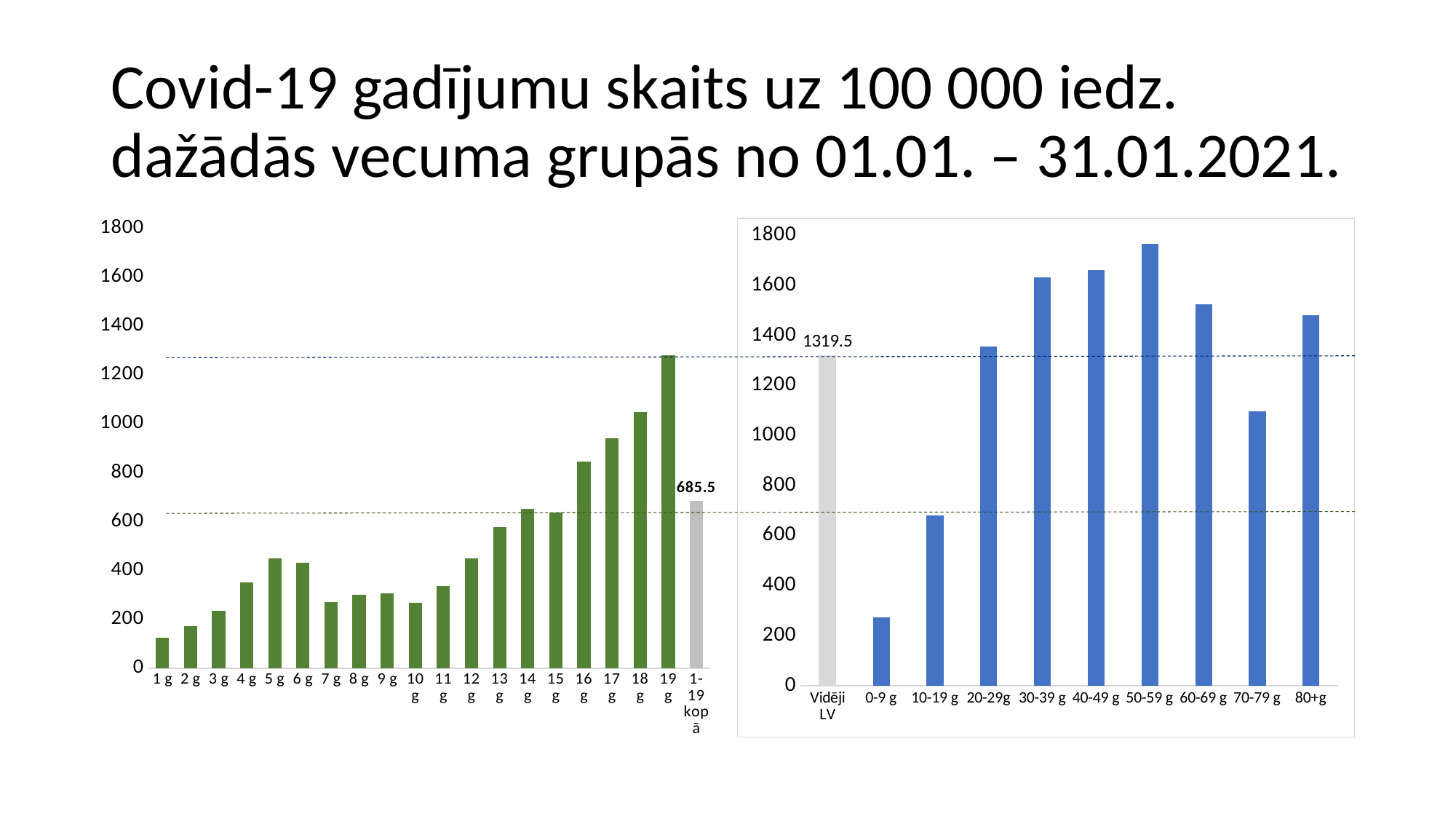

# Covid-19 gadījumu skaits uz 100 000 iedz. dažādās vecuma grupās no 01.01. – 31.01.2021.

### Chart

| Category | 2021.gadā |
|---|---|
| 1 g | 124.83795073702406 |
| 2 g | 172.07806910292985 |
| 3 g | 234.57235654998195 |
| 4 g | 350.58962801074534 |
| 5 g | 448.77672151715484 |
| 6 g | 432.13908848801566 |
| 7 g | 269.3820376057325 |
| 8 g | 299.25720087639604 |
| 9 g | 305.0730699207794 |
| 10 g | 269.0133138792632 |
| 11 g | 335.07952239369484 |
| 12 g | 448.0063716461745 |
| 13 g | 578.7814583225673 |
| 14 g | 650.8549365692223 |
| 15 g | 636.1871899935303 |
| 16 g | 846.5074559928244 |
| 17 g | 939.6437424338502 |
| 18 g | 1048.4273589615577 |
| 19 g | 1281.5285140094368 |
| 1-19 kopā | 685.4699830785127 |

### Chart

| Category |  |
|---|---|
| Vidēji LV | 1319.501158352639 |
| 0-9 g | 274.4766107765095 |
| 10-19 g | 681.3699121391429 |
| 20-29g | 1357.2407513669625 |
| 30-39 g | 1634.4251977942938 |
| 40-49 g | 1662.5251678176553 |
| 50-59 g | 1767.854965695855 |
| 60-69 g | 1526.5936188636515 |
| 70-79 g | 1097.0952706772634 |
| 80+g | 1480.7511649753983 |